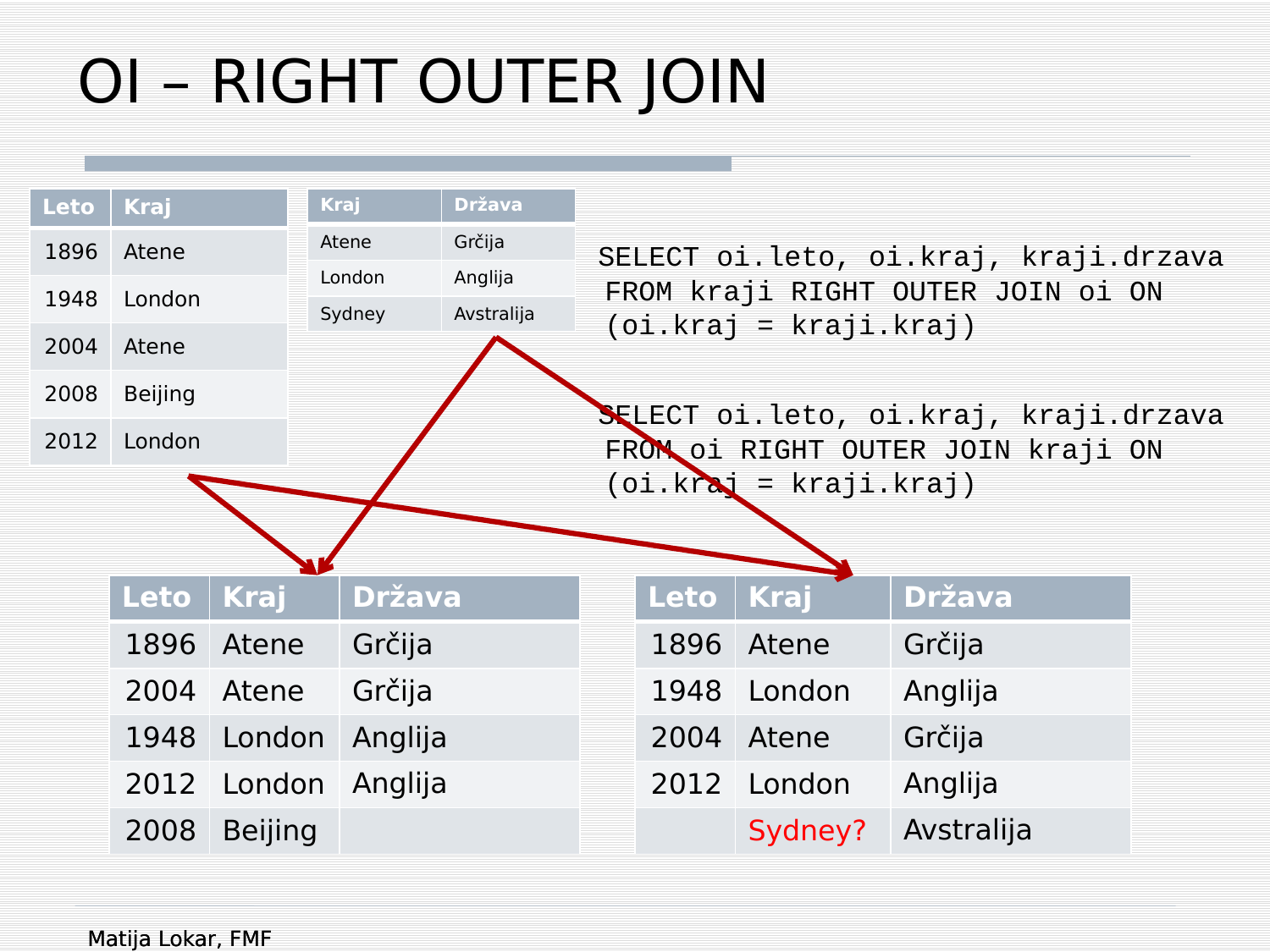

# OI – RIGHT OUTER JOIN
| Leto | Kraj |
| --- | --- |
| 1896 | Atene |
| 1948 | London |
| 2004 | Atene |
| 2008 | Beijing |
| 2012 | London |
| Kraj | Država |
| --- | --- |
| Atene | Grčija |
| London | Anglija |
| Sydney | Avstralija |
 SELECT oi.leto, oi.kraj, kraji.drzava
 FROM kraji RIGHT OUTER JOIN oi ON
 (oi.kraj = kraji.kraj)
 SELECT oi.leto, oi.kraj, kraji.drzava
 FROM oi RIGHT OUTER JOIN kraji ON
 (oi.kraj = kraji.kraj)
| Leto | Kraj | Država |
| --- | --- | --- |
| 1896 | Atene | Grčija |
| 2004 | Atene | Grčija |
| 1948 | London | Anglija |
| 2012 | London | Anglija |
| 2008 | Beijing |  |
| Leto | Kraj | Država |
| --- | --- | --- |
| 1896 | Atene | Grčija |
| 1948 | London | Anglija |
| 2004 | Atene | Grčija |
| 2012 | London | Anglija |
|  | Sydney? | Avstralija |
Matija Lokar, FMF
Matija Lokar, FMF